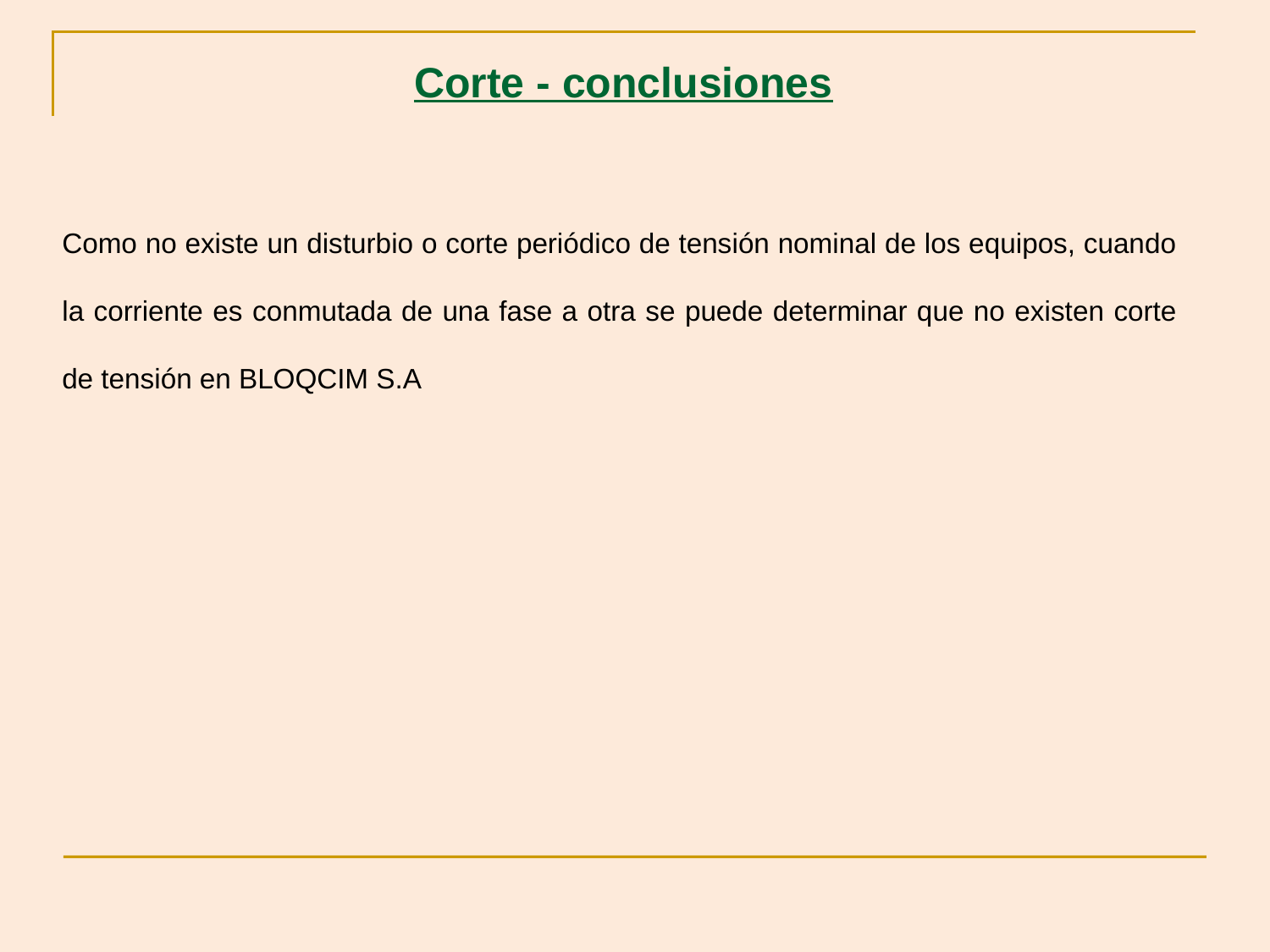

Corte - conclusiones
Como no existe un disturbio o corte periódico de tensión nominal de los equipos, cuando la corriente es conmutada de una fase a otra se puede determinar que no existen corte de tensión en BLOQCIM S.A